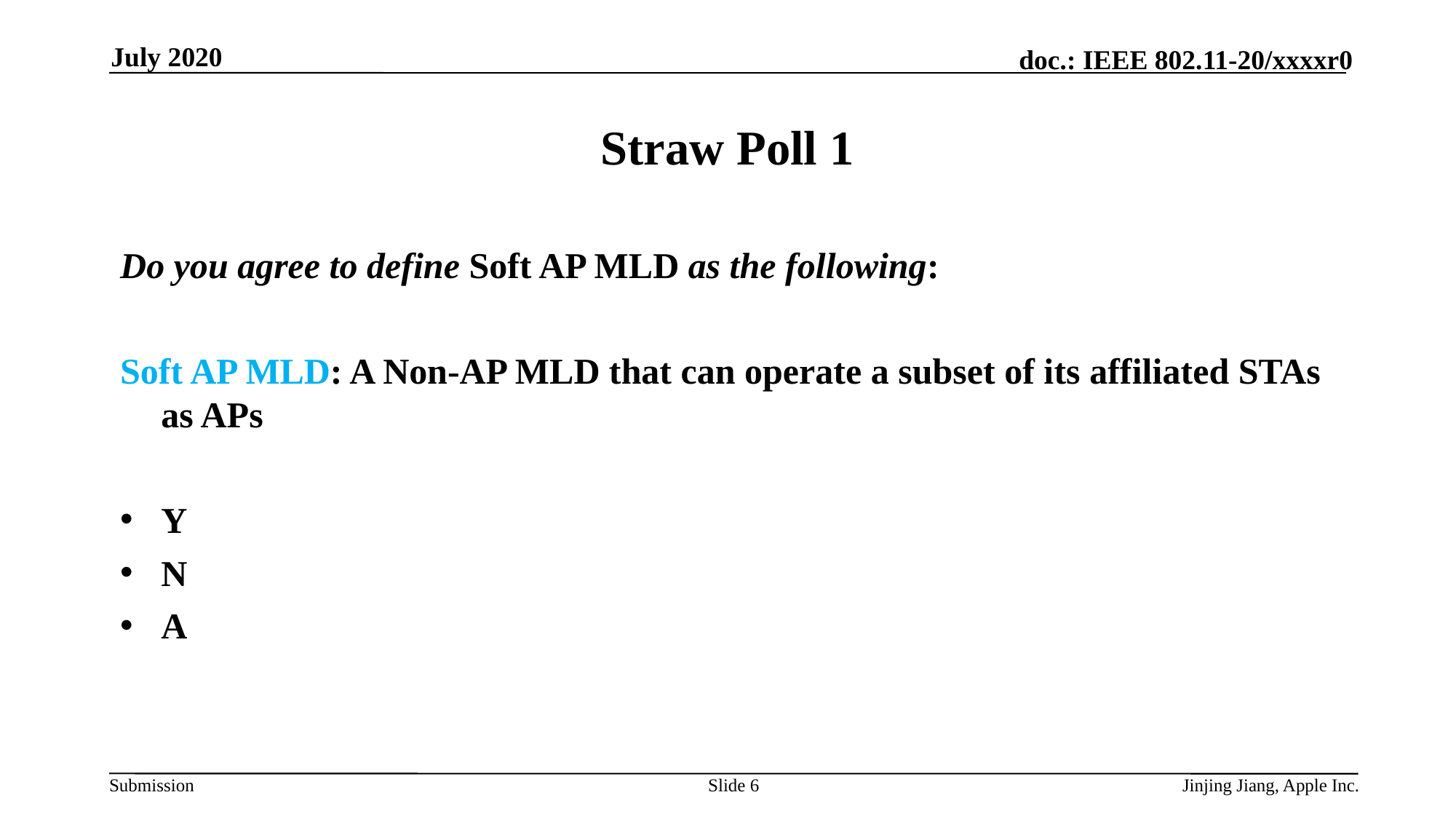

July 2020
# Straw Poll 1
Do you agree to define Soft AP MLD as the following:

Soft AP MLD: A Non-AP MLD that can operate a subset of its affiliated STAs as APs

Y
N
A
Slide 6
Jinjing Jiang, Apple Inc.